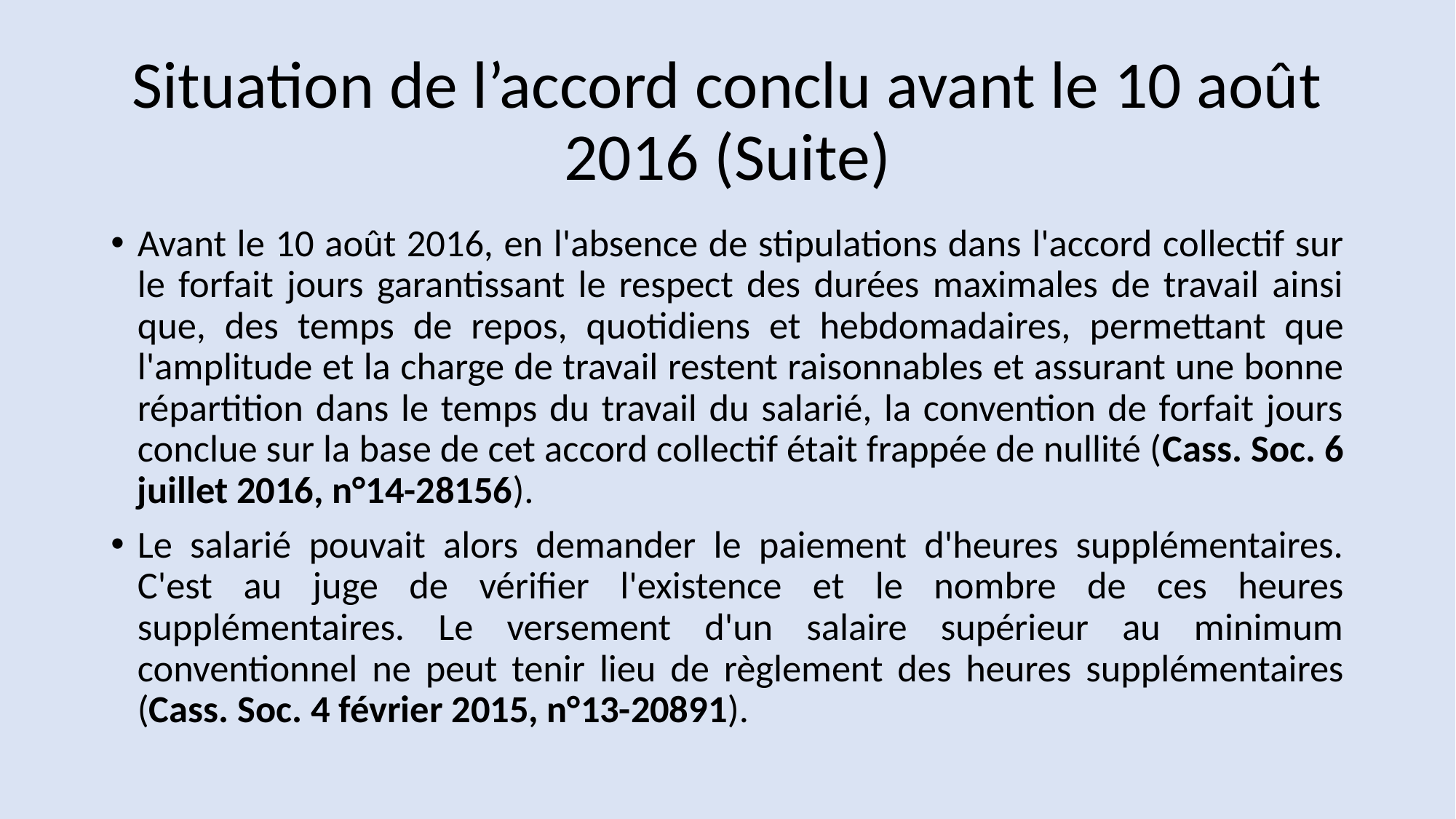

# Situation de l’accord conclu avant le 10 août 2016 (Suite)
Avant le 10 août 2016, en l'absence de stipulations dans l'accord collectif sur le forfait jours garantissant le respect des durées maximales de travail ainsi que, des temps de repos, quotidiens et hebdomadaires, permettant que l'amplitude et la charge de travail restent raisonnables et assurant une bonne répartition dans le temps du travail du salarié, la convention de forfait jours conclue sur la base de cet accord collectif était frappée de nullité (Cass. Soc. 6 juillet 2016, n°14-28156).
Le salarié pouvait alors demander le paiement d'heures supplémentaires. C'est au juge de vérifier l'existence et le nombre de ces heures supplémentaires. Le versement d'un salaire supérieur au minimum conventionnel ne peut tenir lieu de règlement des heures supplémentaires (Cass. Soc. 4 février 2015, n°13-20891).